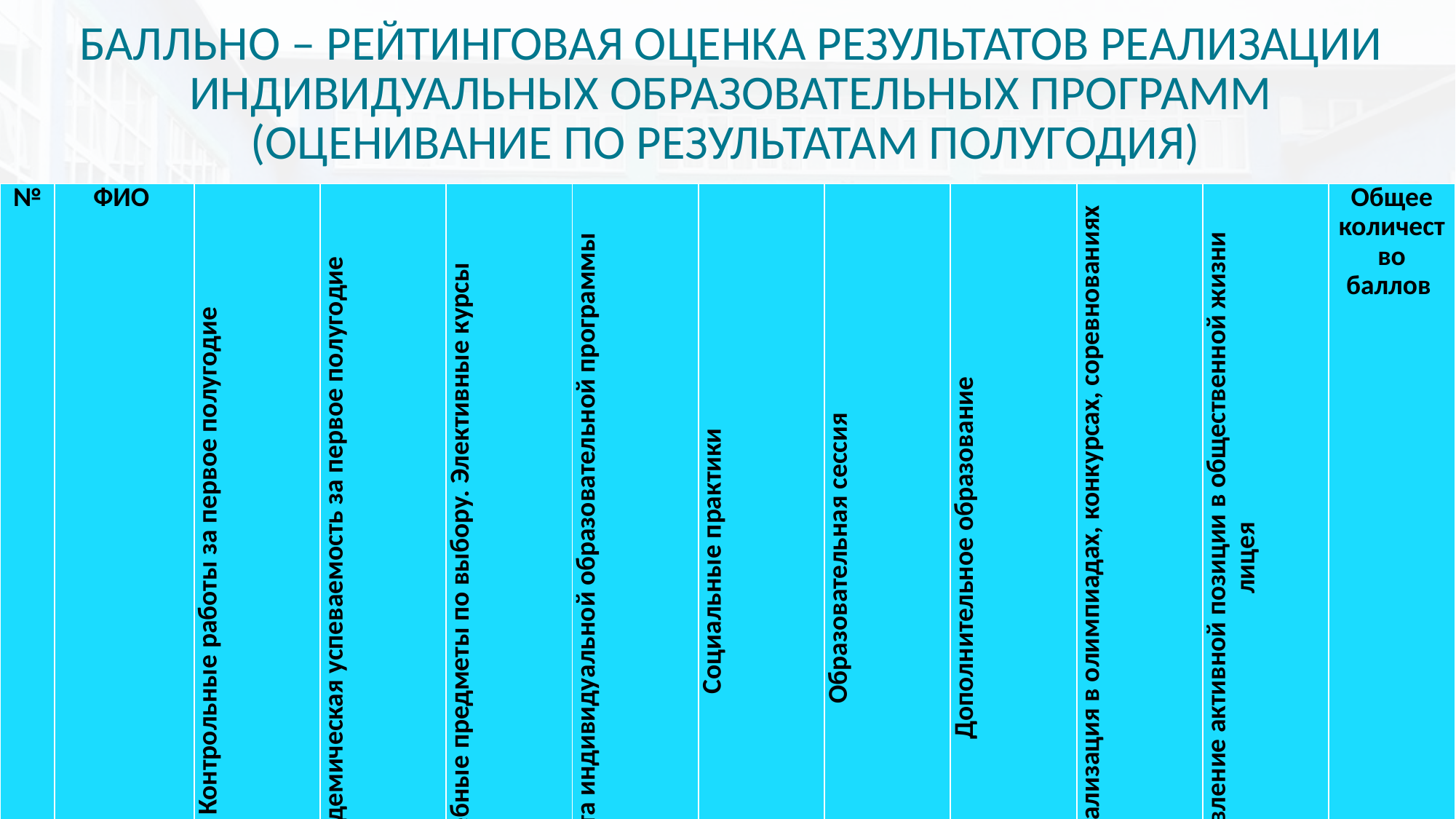

# Балльно – рейтинговая оценка результатов реализации индивидуальных образовательных программ (оценивание по результатам полугодия)

| № | ФИО | Контрольные работы за первое полугодие |  | Академическая успеваемость за первое полугодие |  | Учебные предметы по выбору. Элективные курсы |  | Защита индивидуальной образовательной программы |  | Социальные практики |  | Образовательная сессия |  | Дополнительное образование |  | Самореализация в олимпиадах, конкурсах, соревнованиях |  | Проявление активной позиции в общественной жизни лицея |  | Общее количество баллов |  |
| --- | --- | --- | --- | --- | --- | --- | --- | --- | --- | --- | --- | --- | --- | --- | --- | --- | --- | --- | --- | --- | --- |
|  |  | Эксперт | Самооценка | Эксперт | Самооценка | Эксперт | Самооценка | Эксперт | Самооценка | Эксперт | Самооценка | Эксперт | Самооценка | Эксперт | Самооценка | Эксперт | Самооценка | Эксперт | Самооценка | Эксперт | Самооценка |
| 1 | Ученик 1 |  |  |  |  |  |  |  |  |  |  |  |  |  |  |  |  |  |  |  |  |
| 2 | Ученик 2 |  |  |  |  |  |  |  |  |  |  |  |  |  |  |  |  |  |  |  |  |
| 3 | Ученик 3 |  |  |  |  |  |  |  |  |  |  |  |  |  |  |  |  |  |  |  |  |